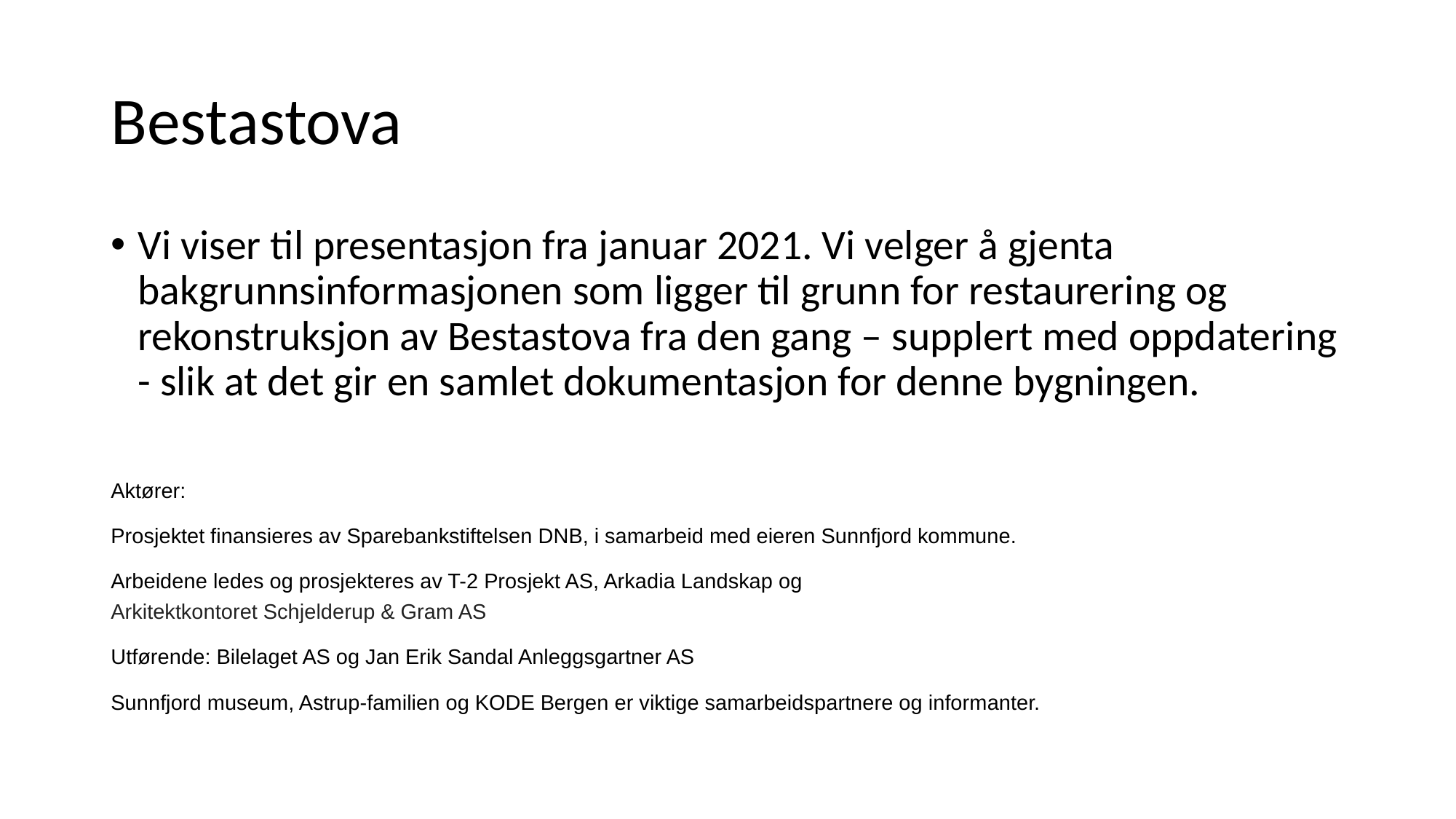

# Bestastova
Vi viser til presentasjon fra januar 2021. Vi velger å gjenta bakgrunnsinformasjonen som ligger til grunn for restaurering og rekonstruksjon av Bestastova fra den gang – supplert med oppdatering - slik at det gir en samlet dokumentasjon for denne bygningen.

Aktører:
Prosjektet finansieres av Sparebankstiftelsen DNB, i samarbeid med eieren Sunnfjord kommune.
Arbeidene ledes og prosjekteres av T-2 Prosjekt AS, Arkadia Landskap og
Arkitektkontoret Schjelderup & Gram AS
Utførende: Bilelaget AS og Jan Erik Sandal Anleggsgartner AS
Sunnfjord museum, Astrup-familien og KODE Bergen er viktige samarbeidspartnere og informanter.